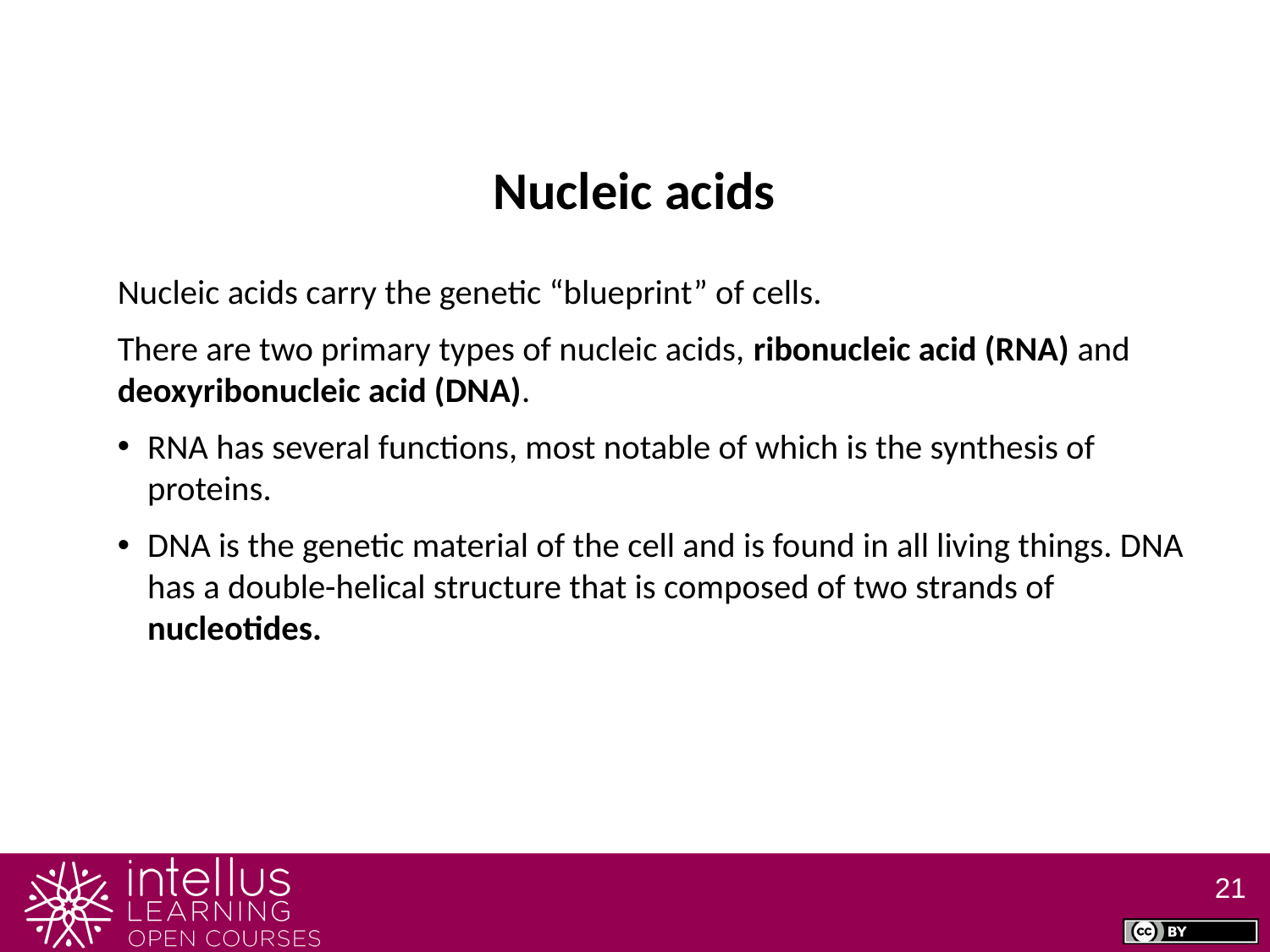

Nucleic acids
Nucleic acids carry the genetic “blueprint” of cells.
There are two primary types of nucleic acids, ribonucleic acid (RNA) and deoxyribonucleic acid (DNA).
RNA has several functions, most notable of which is the synthesis of proteins.
DNA is the genetic material of the cell and is found in all living things. DNA has a double-helical structure that is composed of two strands of nucleotides.
21